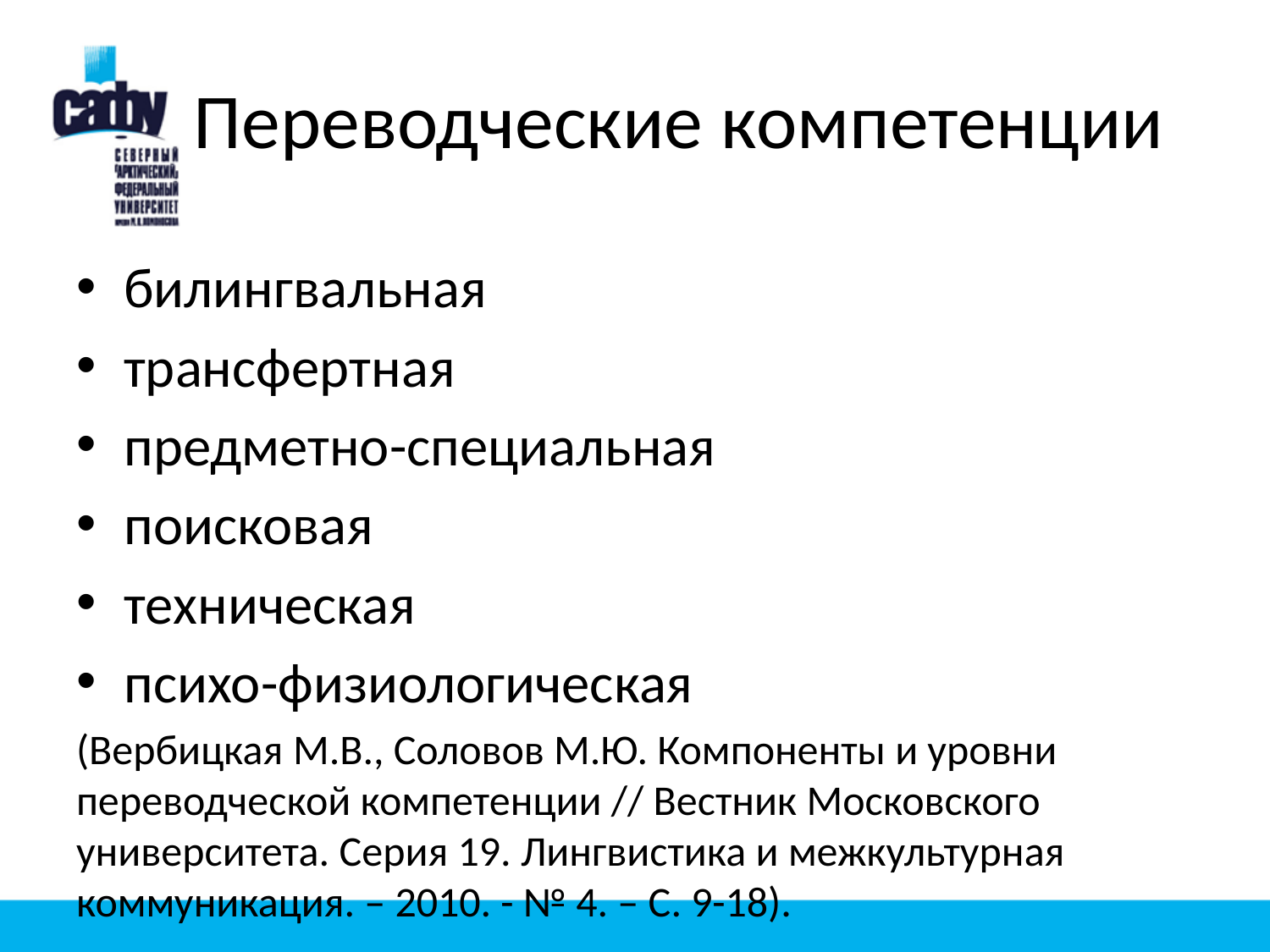

# Переводческие компетенции

билингвальная
трансфертная
предметно-специальная
поисковая
техническая
психо-физиологическая
(Вербицкая М.В., Соловов М.Ю. Компоненты и уровни переводческой компетенции // Вестник Московского университета. Серия 19. Лингвистика и межкультурная коммуникация. – 2010. - № 4. – С. 9-18).